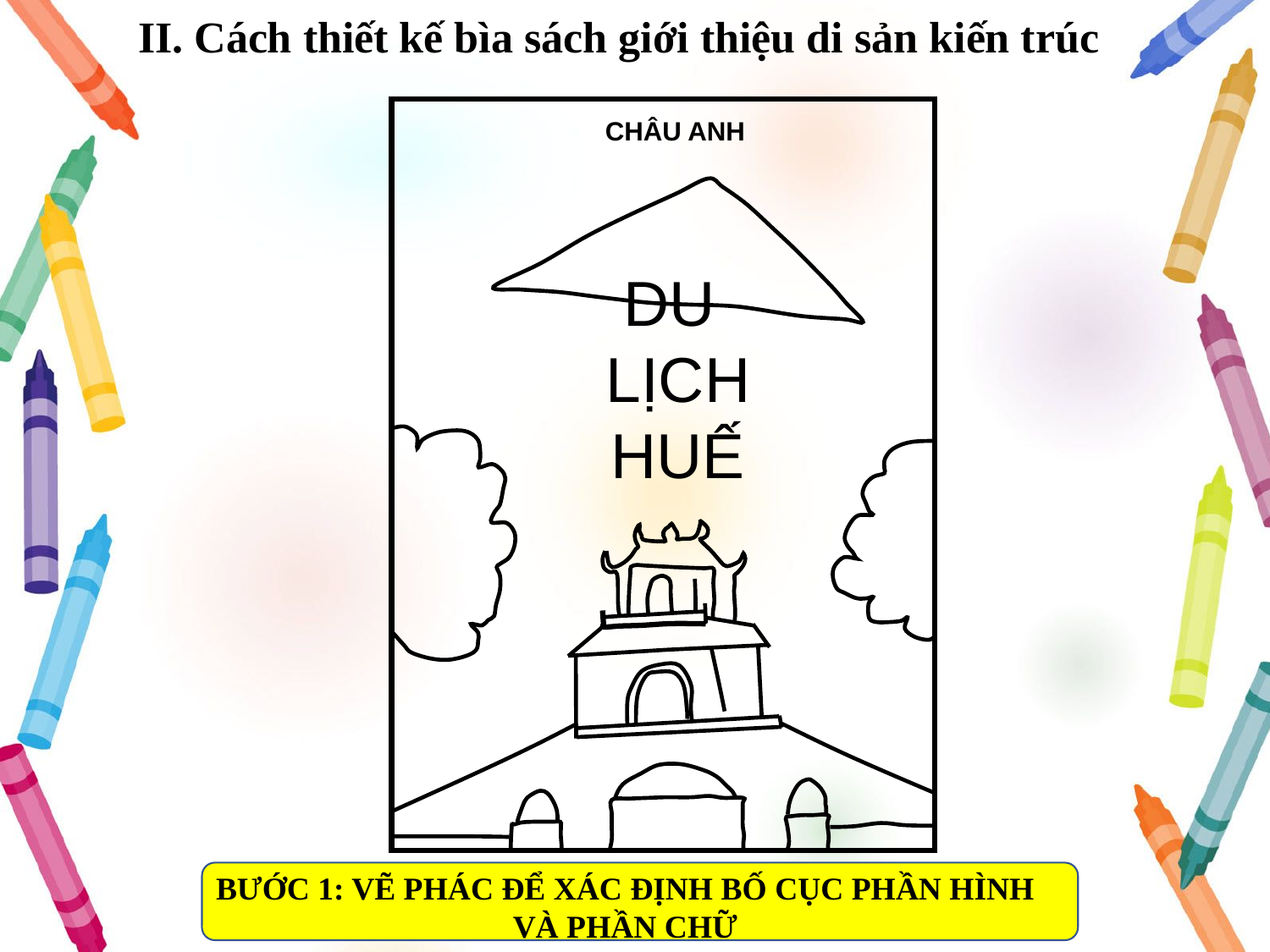

II. Cách thiết kế bìa sách giới thiệu di sản kiến trúc

CHÂU ANH

DU
LỊCH
HUẾ

BƯỚC 1: VẼ PHÁC ĐỂ XÁC ĐỊNH BỐ CỤC PHẦN HÌNH VÀ PHẦN CHỮ